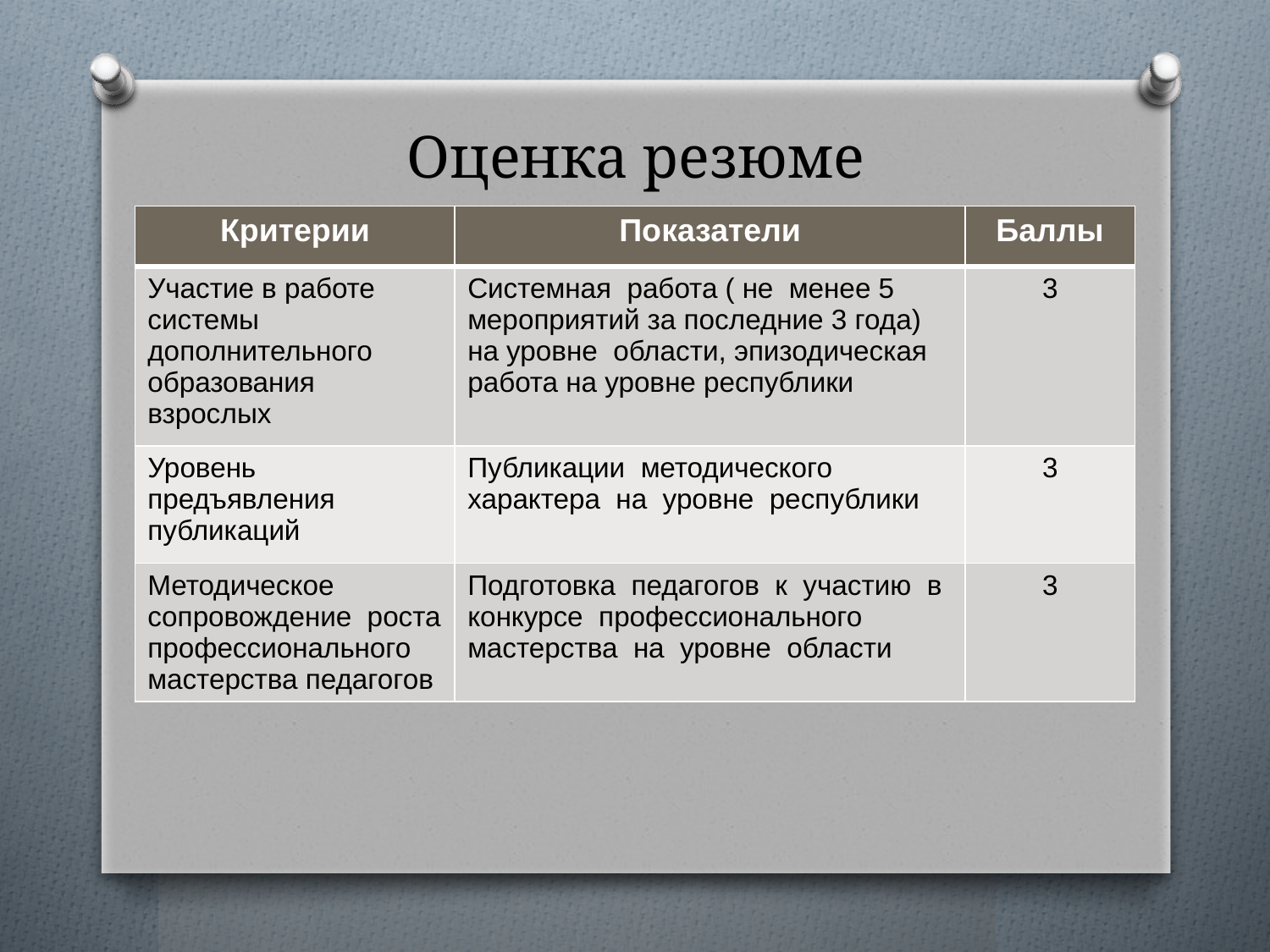

# Оценка резюме
| Критерии | Показатели | Баллы |
| --- | --- | --- |
| Участие в работе системы дополнительного образования взрослых | Системная работа ( не менее 5 мероприятий за последние 3 года) на уровне области, эпизодическая работа на уровне республики | 3 |
| Уровень предъявления публикаций | Публикации методического характера на уровне республики | 3 |
| Методическое сопровождение роста профессионального мастерства педагогов | Подготовка педагогов к участию в конкурсе профессионального мастерства на уровне области | 3 |